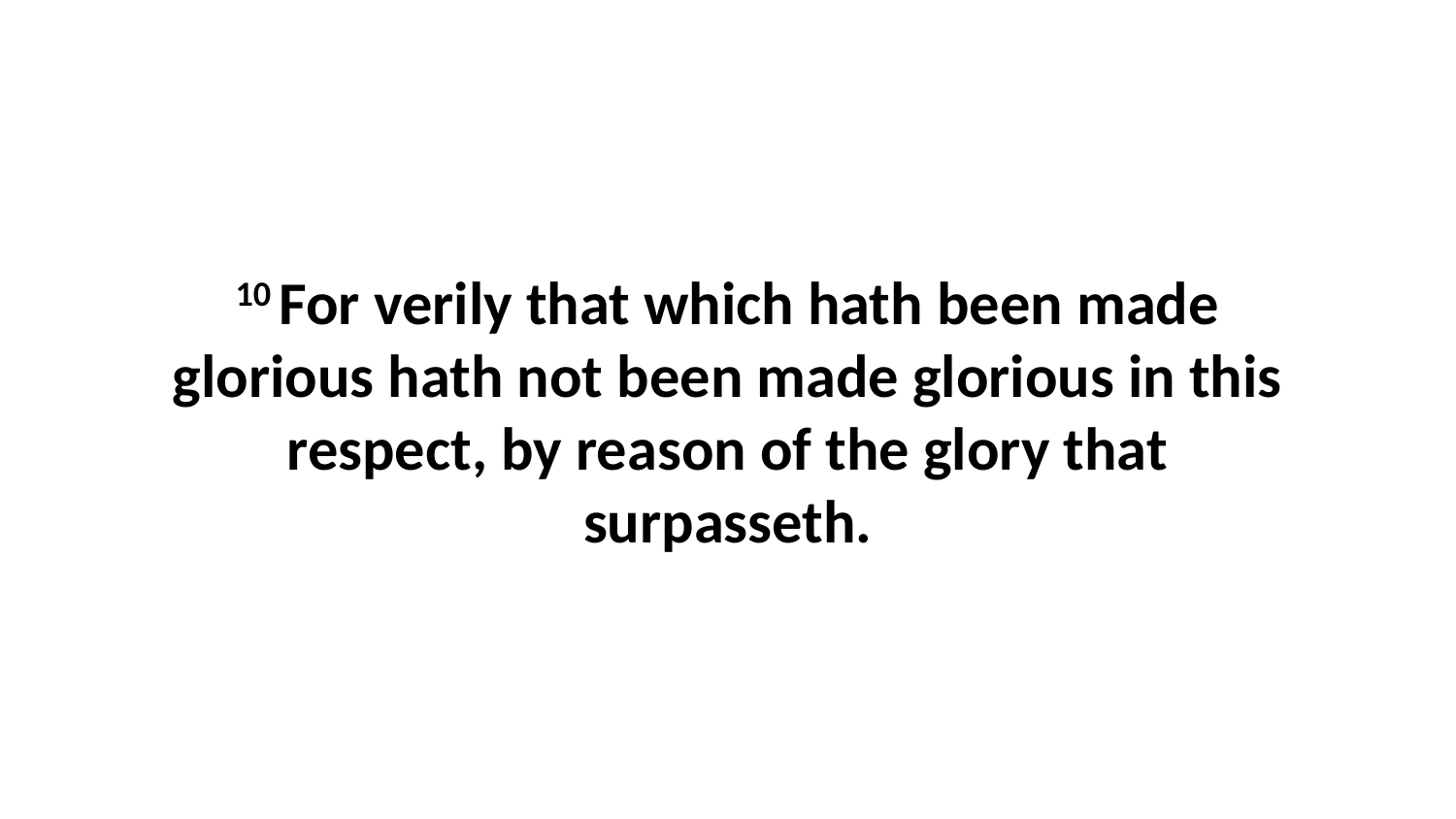

10 For verily that which hath been made glorious hath not been made glorious in this respect, by reason of the glory that surpasseth.